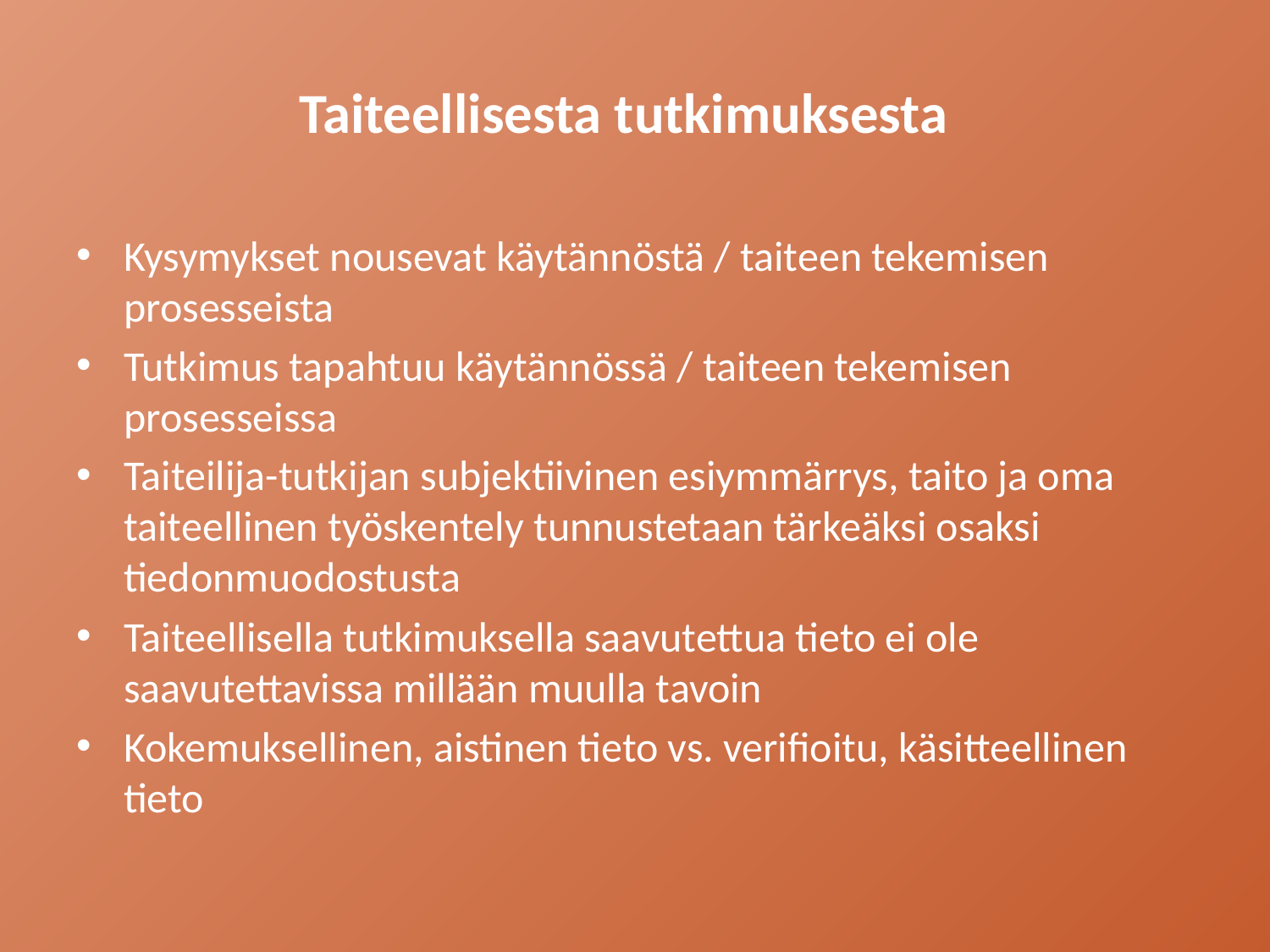

# Taiteellisesta tutkimuksesta
Kysymykset nousevat käytännöstä / taiteen tekemisen prosesseista
Tutkimus tapahtuu käytännössä / taiteen tekemisen prosesseissa
Taiteilija-tutkijan subjektiivinen esiymmärrys, taito ja oma taiteellinen työskentely tunnustetaan tärkeäksi osaksi tiedonmuodostusta
Taiteellisella tutkimuksella saavutettua tieto ei ole saavutettavissa millään muulla tavoin
Kokemuksellinen, aistinen tieto vs. verifioitu, käsitteellinen tieto